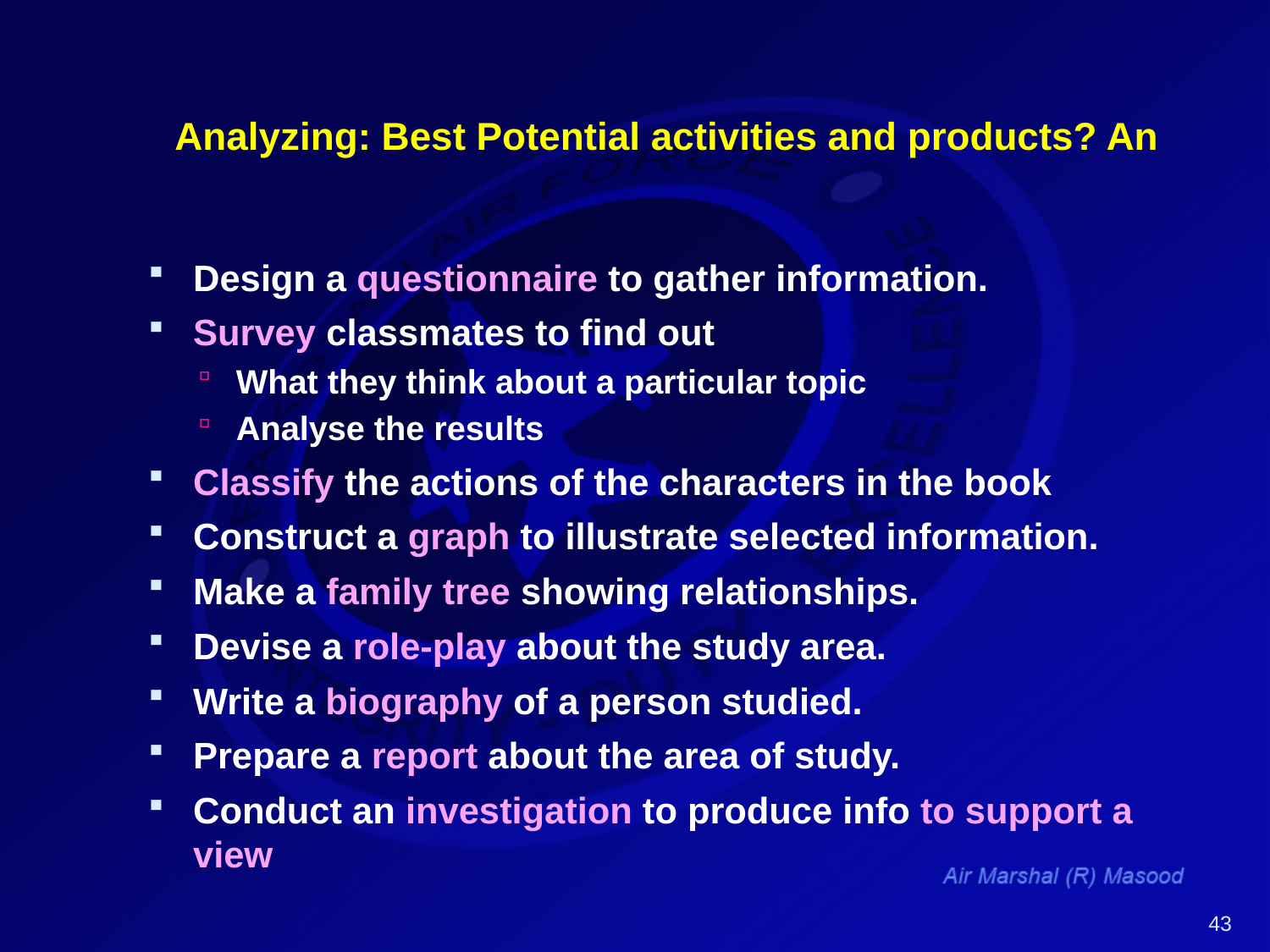

# Analyzing: Best Potential activities and products? An
Design a questionnaire to gather information.
Survey classmates to find out
What they think about a particular topic
Analyse the results
Classify the actions of the characters in the book
Construct a graph to illustrate selected information.
Make a family tree showing relationships.
Devise a role-play about the study area.
Write a biography of a person studied.
Prepare a report about the area of study.
Conduct an investigation to produce info to support a view
43